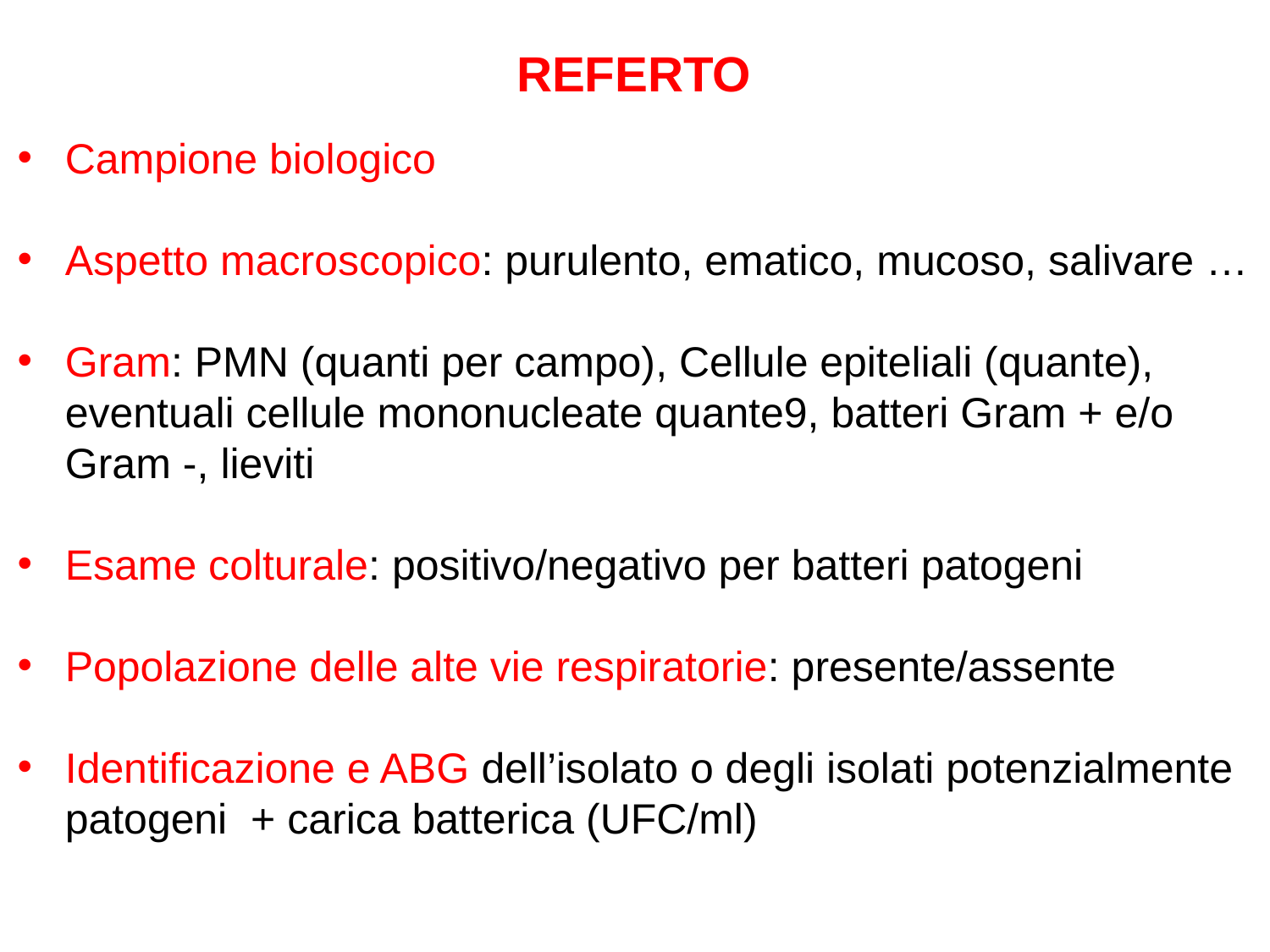

REFERTO
Campione biologico

Aspetto macroscopico: purulento, ematico, mucoso, salivare …

Gram: PMN (quanti per campo), Cellule epiteliali (quante), eventuali cellule mononucleate quante9, batteri Gram + e/o Gram -, lieviti

Esame colturale: positivo/negativo per batteri patogeni

Popolazione delle alte vie respiratorie: presente/assente

Identificazione e ABG dell’isolato o degli isolati potenzialmente patogeni  + carica batterica (UFC/ml)